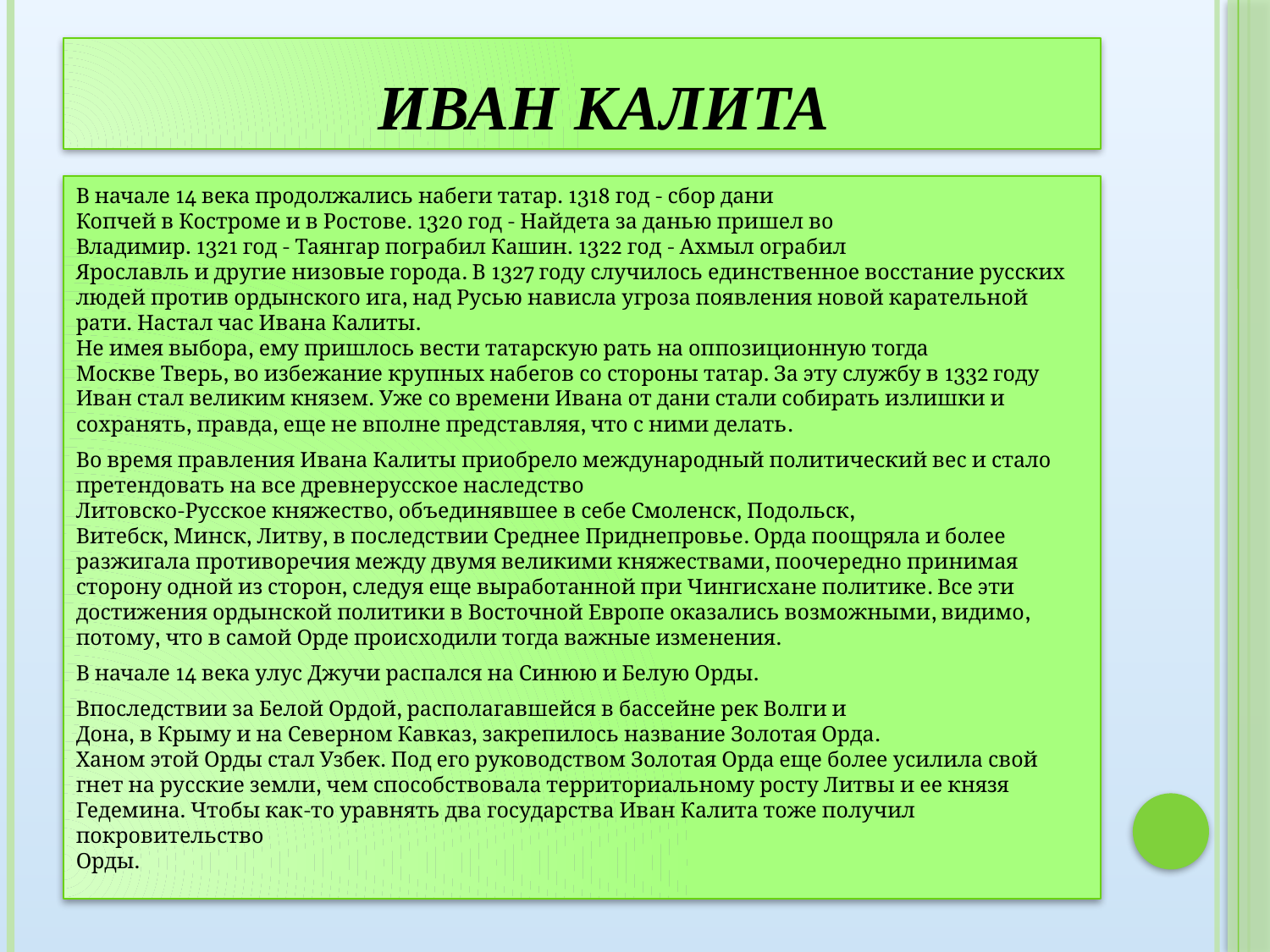

# Иван Калита
В начале 14 века продолжались набеги татар. 1318 год - сбор дани
Копчей в Костроме и в Ростове. 1320 год - Найдета за данью пришел во
Владимир. 1321 год - Таянгар пограбил Кашин. 1322 год - Ахмыл ограбил
Ярославль и другие низовые города. В 1327 году случилось единственное восстание русских людей против ордынского ига, над Русью нависла угроза появления новой карательной рати. Настал час Ивана Калиты.
Не имея выбора, ему пришлось вести татарскую рать на оппозиционную тогда
Москве Тверь, во избежание крупных набегов со стороны татар. За эту службу в 1332 году Иван стал великим князем. Уже со времени Ивана от дани стали собирать излишки и сохранять, правда, еще не вполне представляя, что с ними делать.
Во время правления Ивана Калиты приобрело международный политический вес и стало претендовать на все древнерусское наследство
Литовско-Русское княжество, объединявшее в себе Смоленск, Подольск,
Витебск, Минск, Литву, в последствии Среднее Приднепровье. Орда поощряла и более разжигала противоречия между двумя великими княжествами, поочередно принимая сторону одной из сторон, следуя еще выработанной при Чингисхане политике. Все эти достижения ордынской политики в Восточной Европе оказались возможными, видимо, потому, что в самой Орде происходили тогда важные изменения.
В начале 14 века улус Джучи распался на Синюю и Белую Орды.
Впоследствии за Белой Ордой, располагавшейся в бассейне рек Волги и
Дона, в Крыму и на Северном Кавказ, закрепилось название Золотая Орда.
Ханом этой Орды стал Узбек. Под его руководством Золотая Орда еще более усилила свой гнет на русские земли, чем способствовала территориальному росту Литвы и ее князя Гедемина. Чтобы как-то уравнять два государства Иван Калита тоже получил покровительство
Орды.